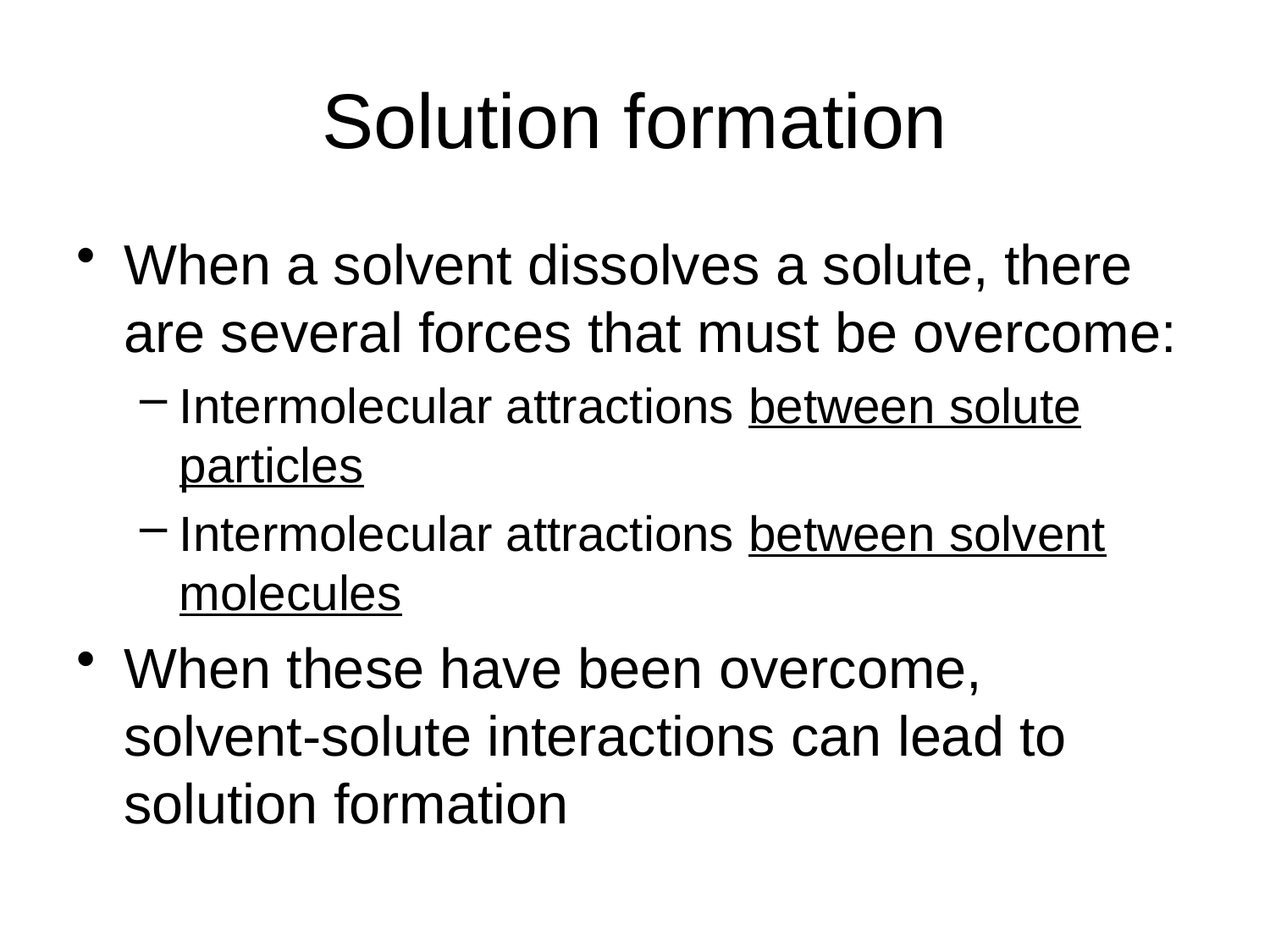

# Solution formation
When a solvent dissolves a solute, there are several forces that must be overcome:
Intermolecular attractions between solute particles
Intermolecular attractions between solvent molecules
When these have been overcome, solvent-solute interactions can lead to solution formation